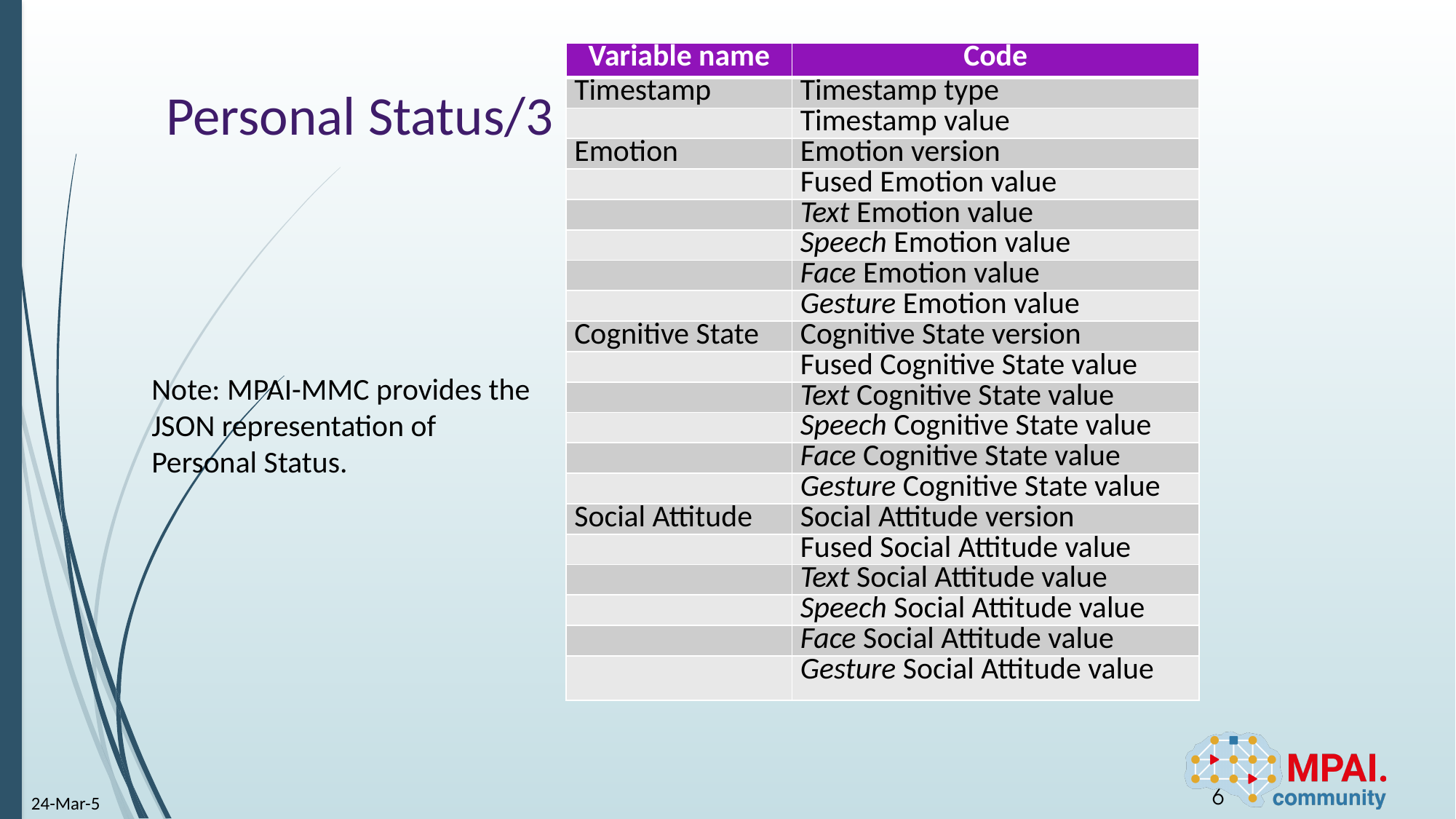

| Variable name | Code |
| --- | --- |
| Timestamp | Timestamp type |
|  | Timestamp value |
| Emotion | Emotion version |
|  | Fused Emotion value |
|  | Text Emotion value |
|  | Speech Emotion value |
|  | Face Emotion value |
|  | Gesture Emotion value |
| Cognitive State | Cognitive State version |
|  | Fused Cognitive State value |
|  | Text Cognitive State value |
|  | Speech Cognitive State value |
|  | Face Cognitive State value |
|  | Gesture Cognitive State value |
| Social Attitude | Social Attitude version |
|  | Fused Social Attitude value |
|  | Text Social Attitude value |
|  | Speech Social Attitude value |
|  | Face Social Attitude value |
|  | Gesture Social Attitude value |
# Personal Status/3
Note: MPAI-MMC provides the
JSON representation of
Personal Status.
6
24-Mar-5